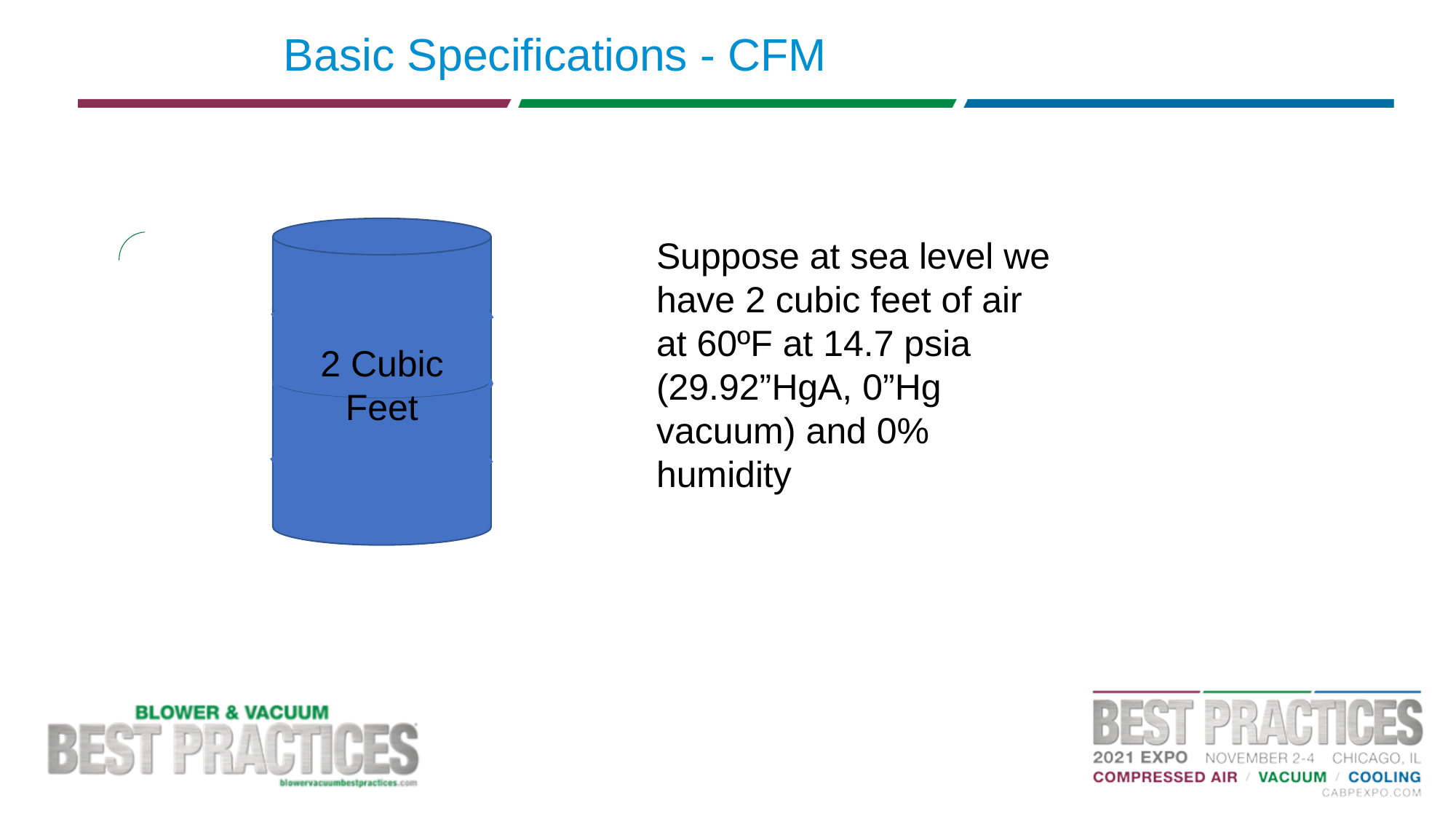

# Basic Specifications - CFM

Suppose at sea level we have 2 cubic feet of air at 60ºF at 14.7 psia (29.92”HgA, 0”Hg vacuum) and 0% humidity

2 Cubic Feet